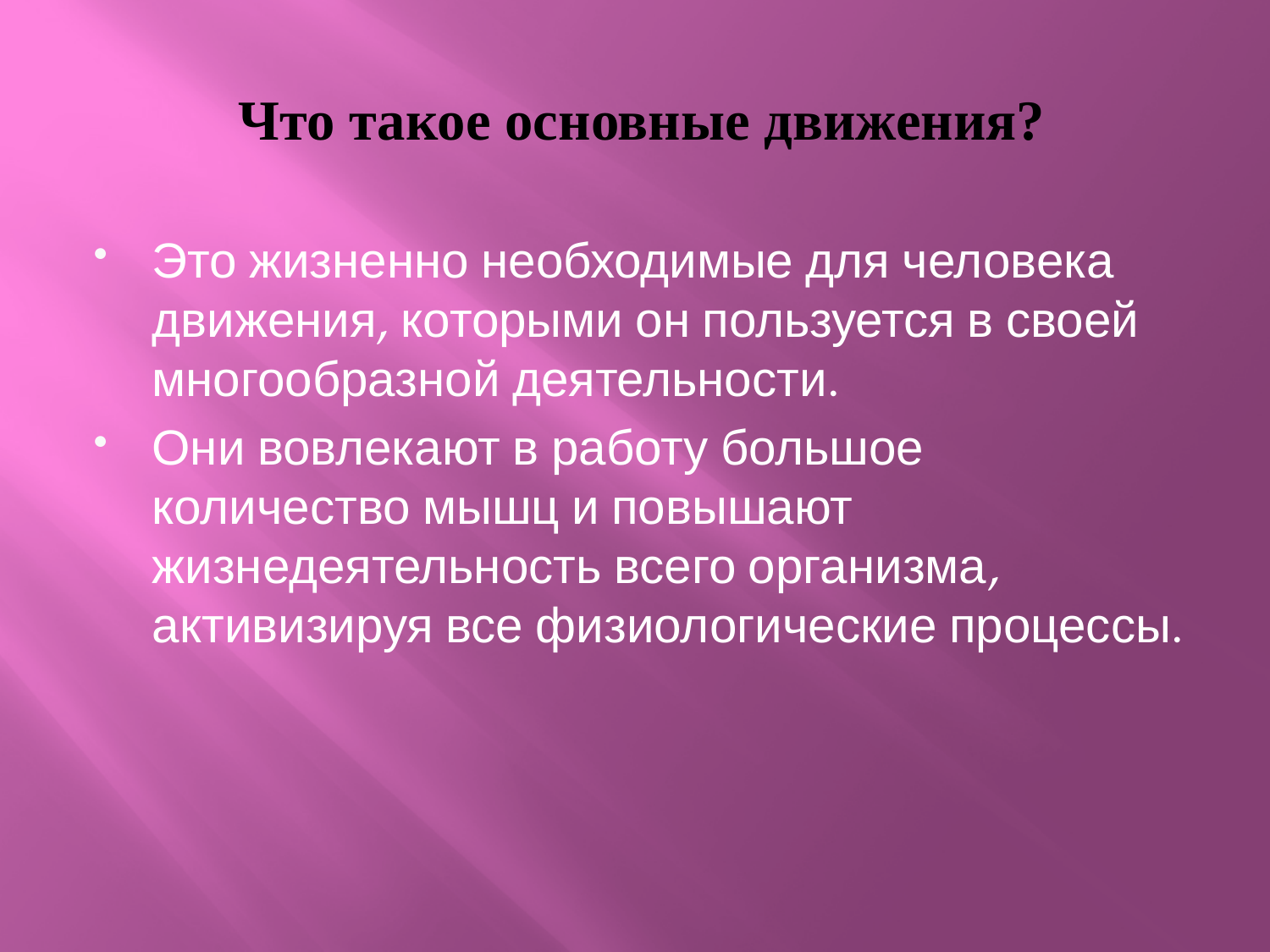

# Что такое основные движения?
Это жизненно необходимые для человека движения, которыми он пользуется в своей многообразной деятельности.
Они вовлекают в работу большое количество мышц и повышают жизнедеятельность всего организма, активизируя все физиологические процессы.